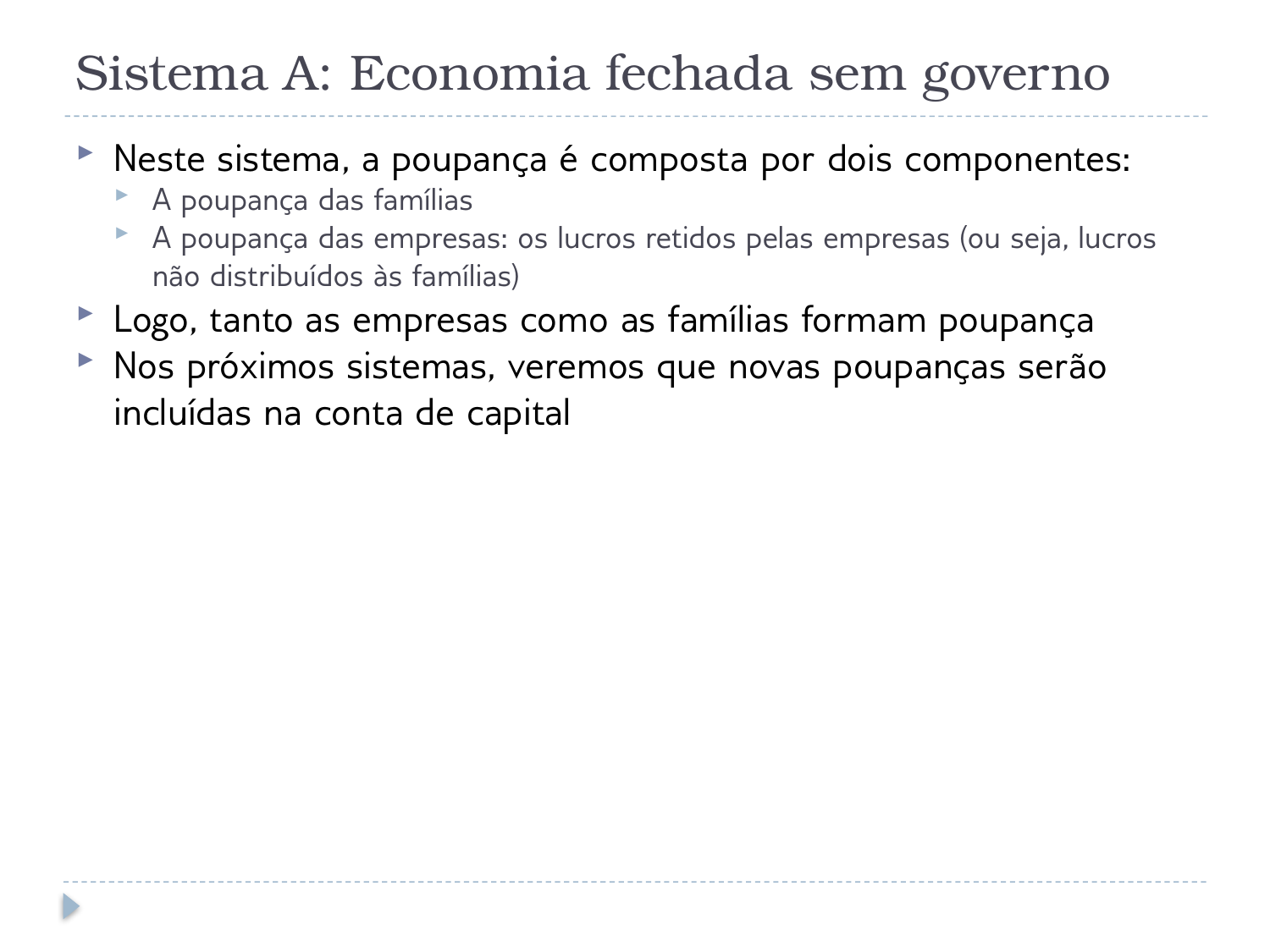

# Sistema A: Economia fechada sem governo
Neste sistema, a poupança é composta por dois componentes:
A poupança das famílias
A poupança das empresas: os lucros retidos pelas empresas (ou seja, lucros não distribuídos às famílias)
Logo, tanto as empresas como as famílias formam poupança
Nos próximos sistemas, veremos que novas poupanças serão incluídas na conta de capital